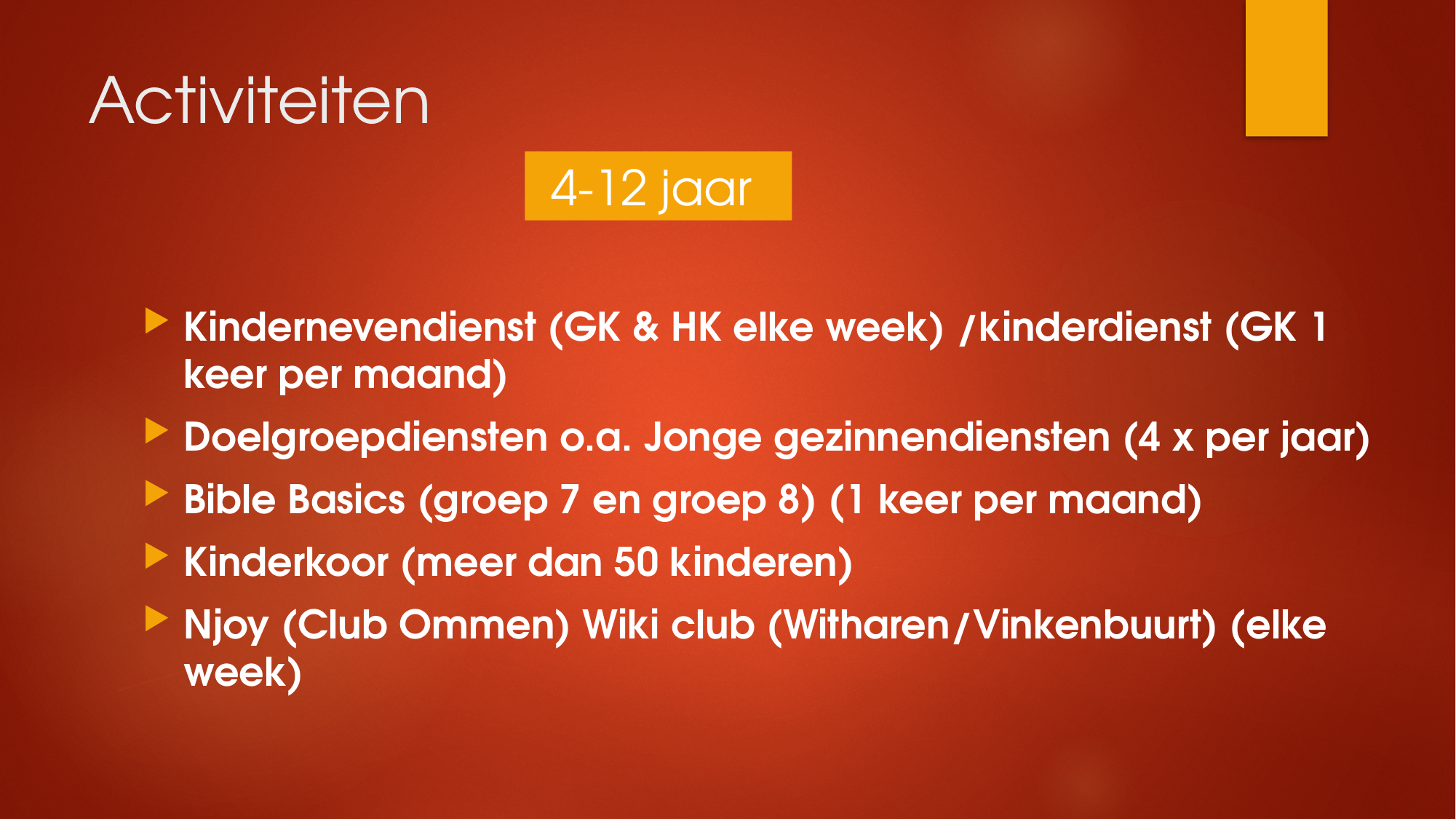

# Activiteiten
4-12 jaar
Kindernevendienst (GK & HK elke week) /kinderdienst (GK 1 keer per maand)
Doelgroepdiensten o.a. Jonge gezinnendiensten (4 x per jaar)
Bible Basics (groep 7 en groep 8) (1 keer per maand)
Kinderkoor (meer dan 50 kinderen)
Njoy (Club Ommen) Wiki club (Witharen/Vinkenbuurt) (elke week)